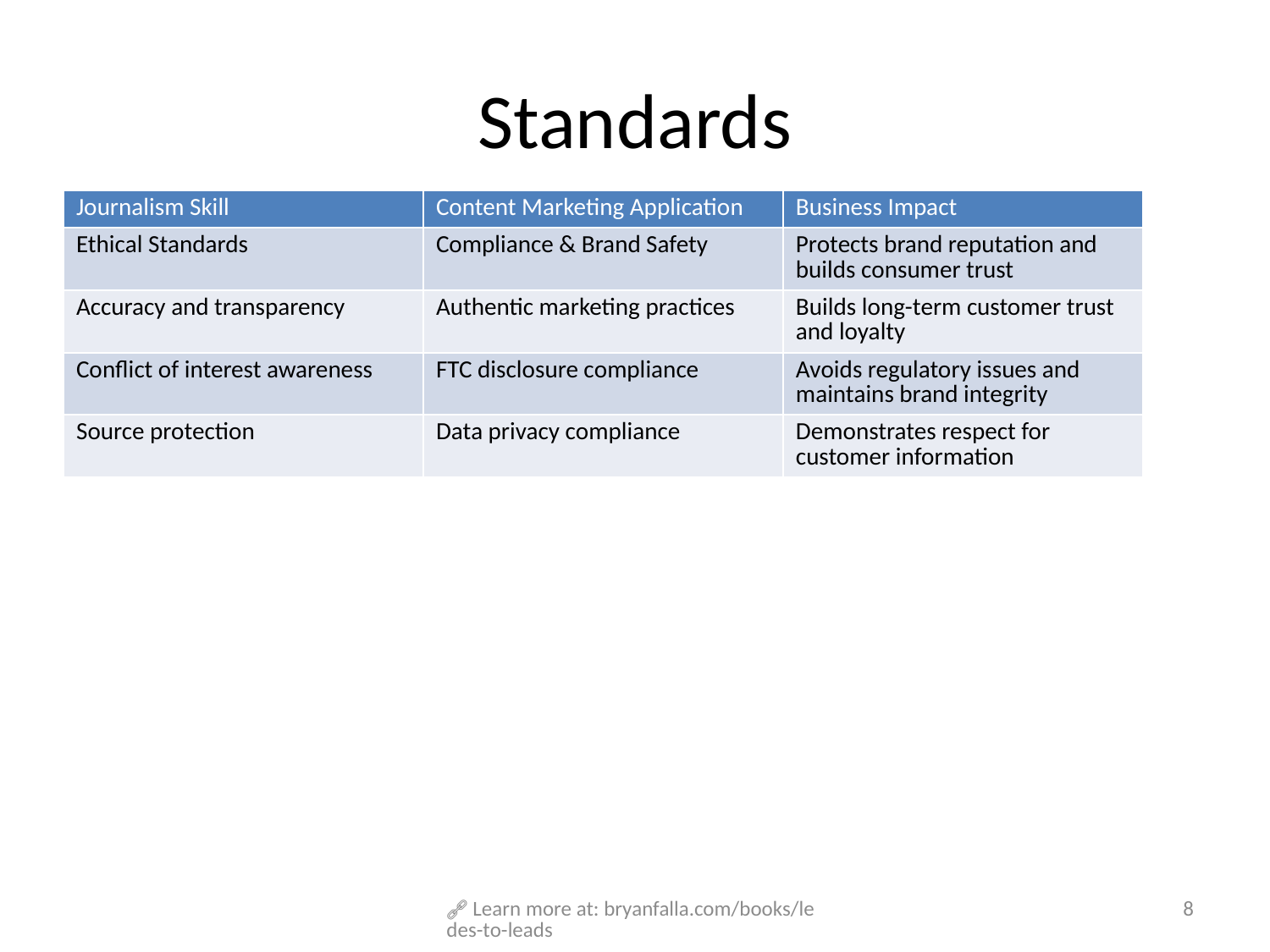

# Standards
| Journalism Skill | Content Marketing Application | Business Impact |
| --- | --- | --- |
| Ethical Standards | Compliance & Brand Safety | Protects brand reputation and builds consumer trust |
| Accuracy and transparency | Authentic marketing practices | Builds long-term customer trust and loyalty |
| Conflict of interest awareness | FTC disclosure compliance | Avoids regulatory issues and maintains brand integrity |
| Source protection | Data privacy compliance | Demonstrates respect for customer information |
🔗 Learn more at: bryanfalla.com/books/ledes-to-leads
8